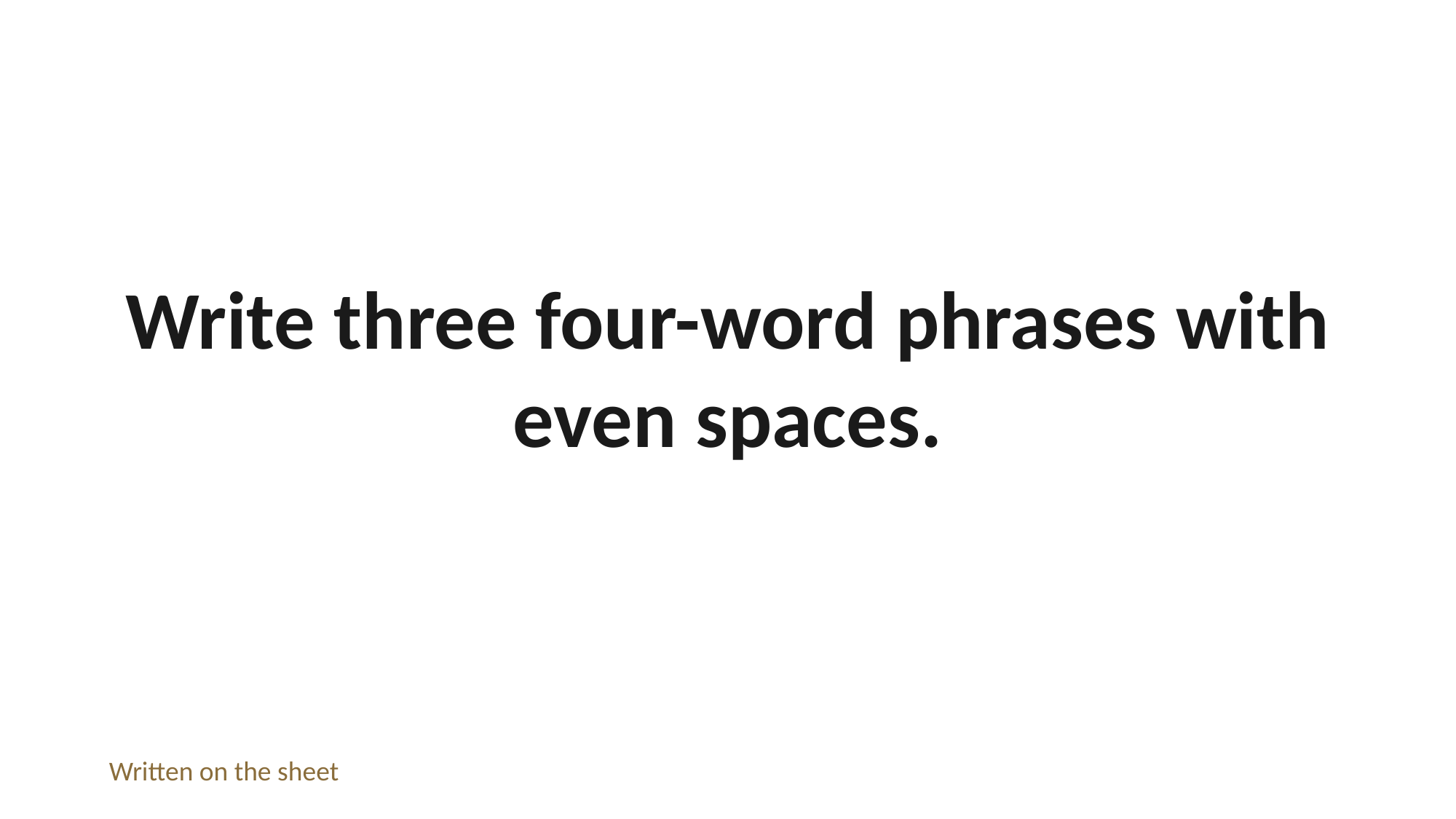

Write three four-word phrases with even spaces.
Written on the sheet